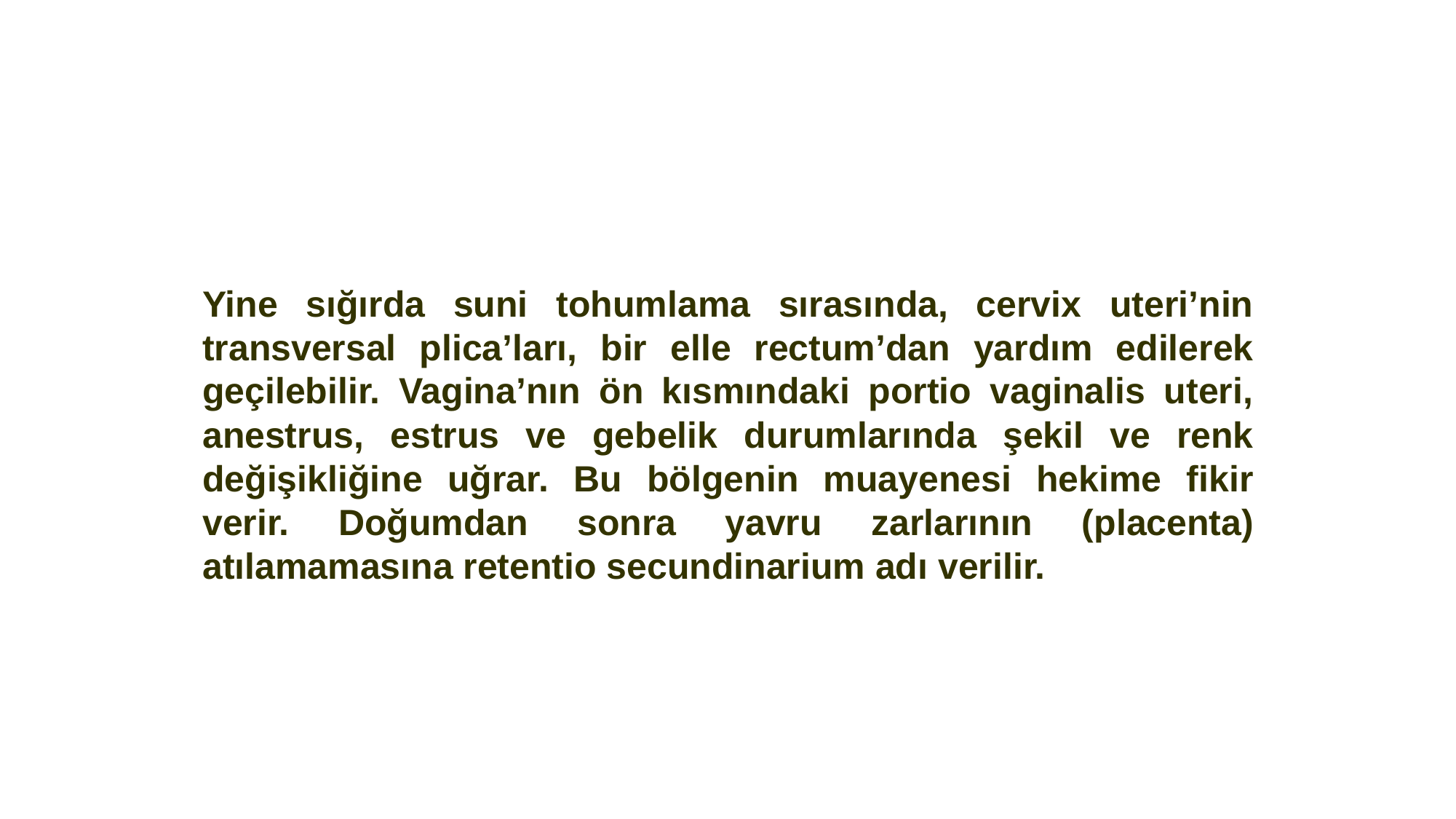

Yine sığırda suni tohumlama sırasında, cervix uteri’nin transversal plica’ları, bir elle rectum’dan yardım edilerek geçilebilir. Vagina’nın ön kısmındaki portio vaginalis uteri, anestrus, estrus ve gebelik durumlarında şekil ve renk değişikliğine uğrar. Bu bölgenin muayenesi hekime fikir verir. Doğumdan sonra yavru zarlarının (placenta) atılamamasına retentio secundinarium adı verilir.